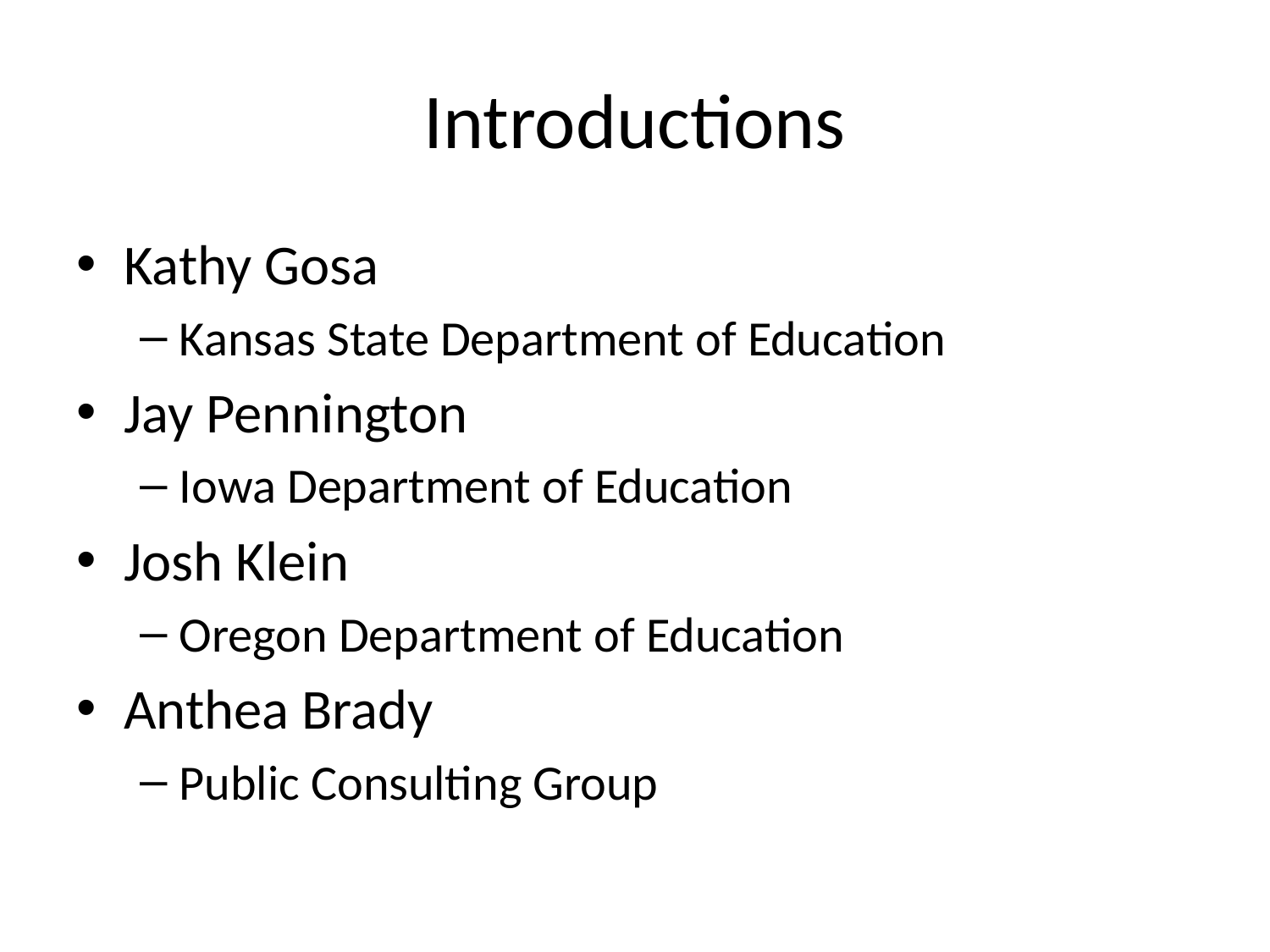

# Introductions
Kathy Gosa
Kansas State Department of Education
Jay Pennington
Iowa Department of Education
Josh Klein
Oregon Department of Education
Anthea Brady
Public Consulting Group